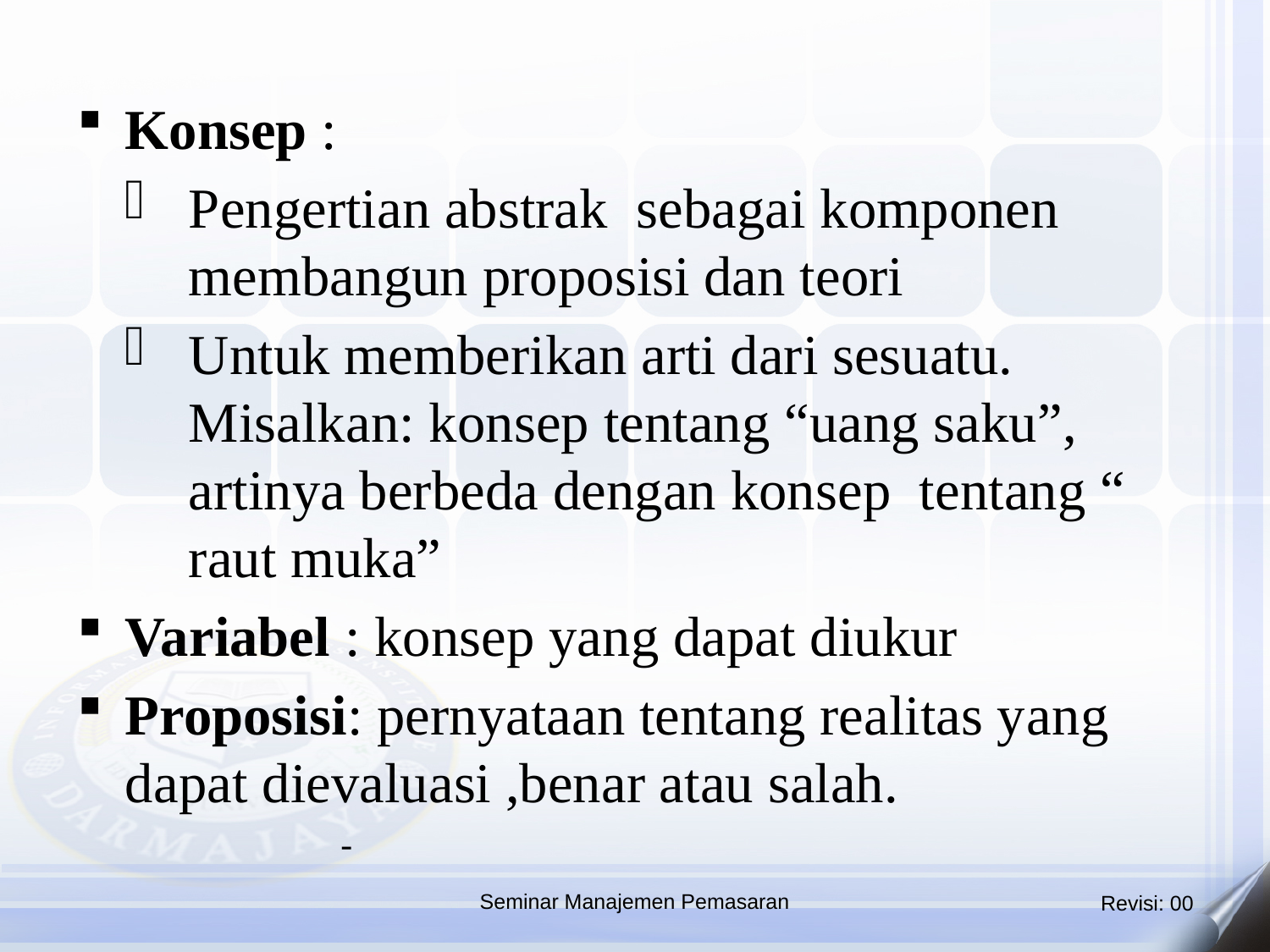

Konsep :
Pengertian abstrak  sebagai komponen membangun proposisi dan teori
Untuk memberikan arti dari sesuatu. Misalkan: konsep tentang “uang saku”, artinya berbeda dengan konsep  tentang “ raut muka”
Variabel : konsep yang dapat diukur
Proposisi: pernyataan tentang realitas yang dapat dievaluasi ,benar atau salah.
 -
Seminar Manajemen Pemasaran